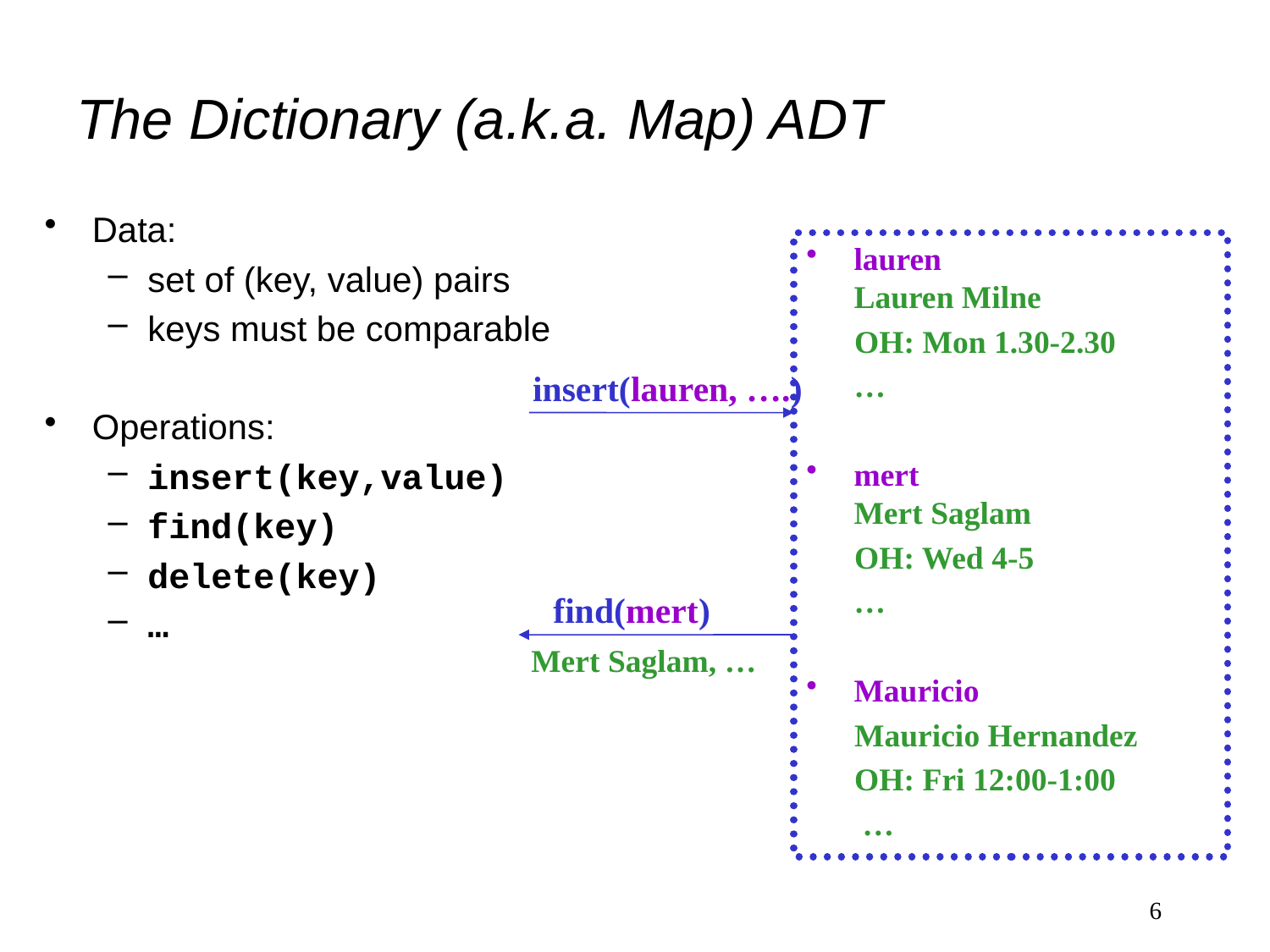

# The Dictionary (a.k.a. Map) ADT
Data:
set of (key, value) pairs
keys must be comparable

Operations:
insert(key,value)
find(key)
delete(key)
…
lauren
Lauren Milne
      OH: Mon 1.30-2.30
	…

mert
Mert Saglam
      OH: Wed 4-5
	…

Mauricio
      Mauricio Hernandez
      OH: Fri 12:00-1:00
       …
insert(lauren, ….)

find(mert)

Mert Saglam, …
6